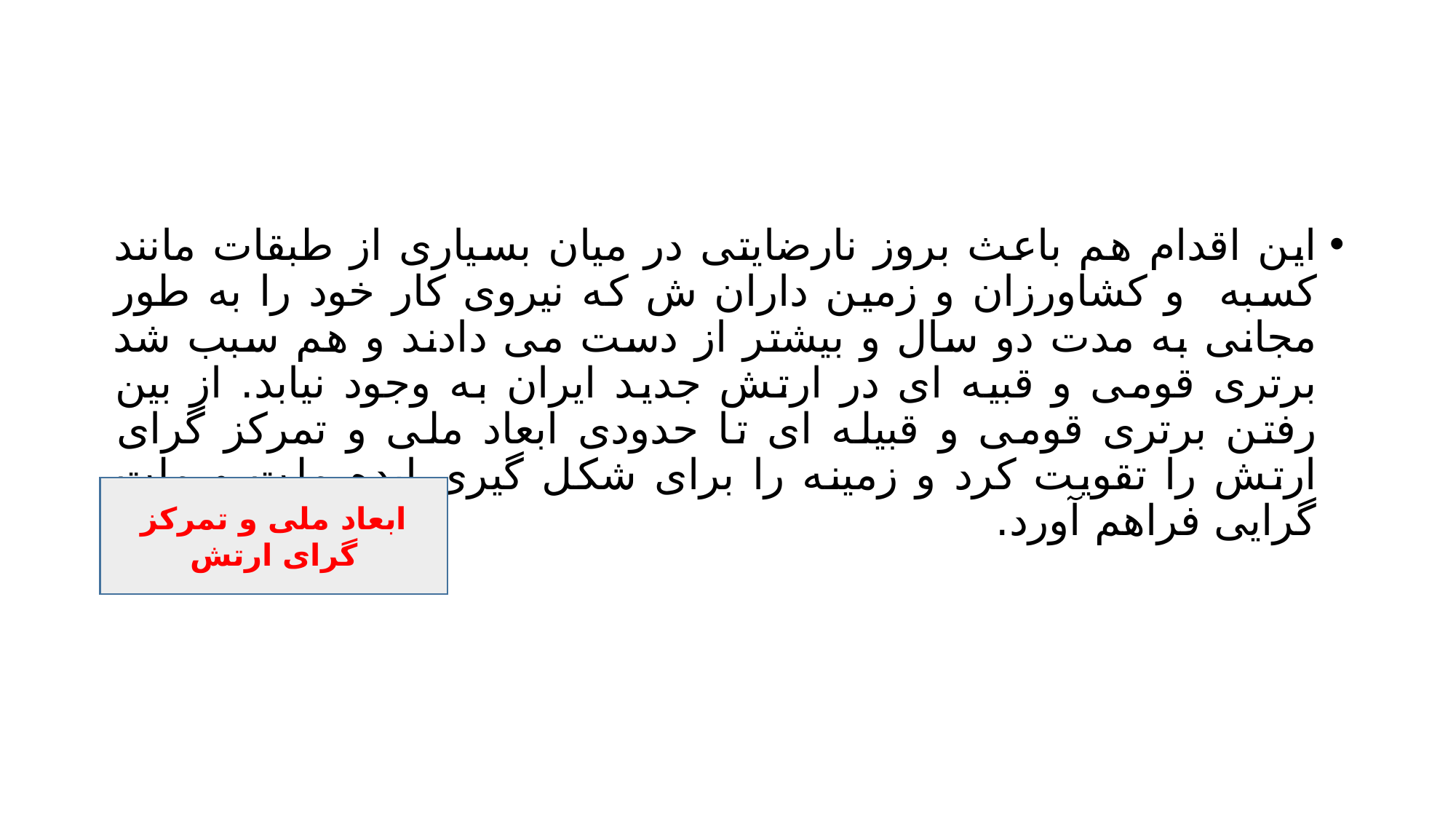

#
این اقدام هم باعث بروز نارضایتی در میان بسیاری از طبقات مانند کسبه  و کشاورزان و زمین داران ش که نیروی کار خود را به طور مجانی به مدت دو سال و بیشتر از دست می دادند و هم سبب شد برتری قومی و قبیه ای در ارتش جدید ایران به وجود نیابد. از بین رفتن برتری قومی و قبیله ای تا حدودی ابعاد ملی و تمرکز گرای ارتش را تقویت کرد و زمینه را برای شکل گیری ایده ملت و ملت گرایی فراهم آورد.

ابعاد ملی و تمرکز گرای ارتش